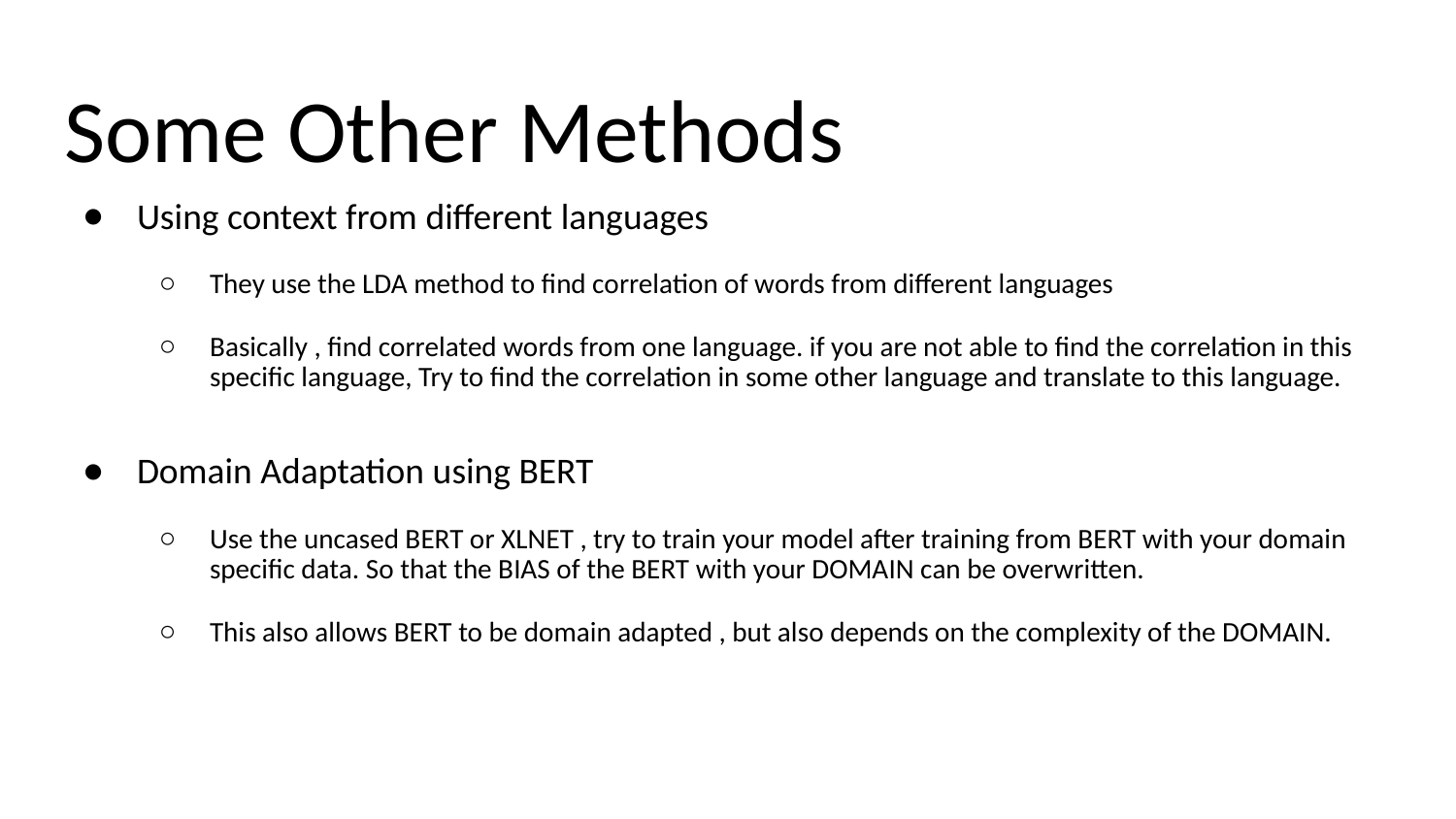

# Some Other Methods
Using context from different languages
They use the LDA method to find correlation of words from different languages
Basically , find correlated words from one language. if you are not able to find the correlation in this specific language, Try to find the correlation in some other language and translate to this language.

Domain Adaptation using BERT
Use the uncased BERT or XLNET , try to train your model after training from BERT with your domain specific data. So that the BIAS of the BERT with your DOMAIN can be overwritten.
This also allows BERT to be domain adapted , but also depends on the complexity of the DOMAIN.